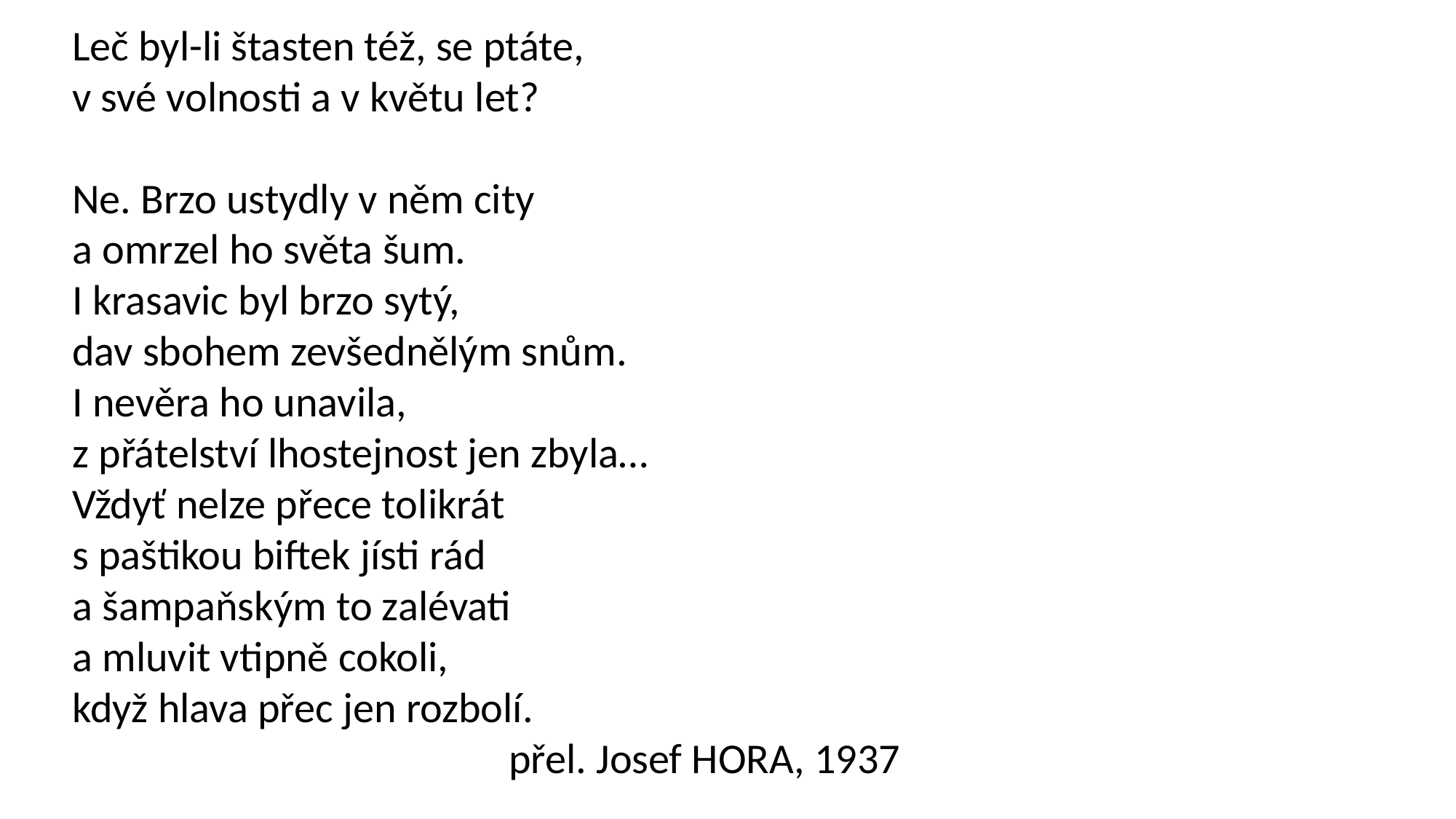

Leč byl-li štasten též, se ptáte,
v své volnosti a v květu let?

Ne. Brzo ustydly v něm city
a omrzel ho světa šum.
I krasavic byl brzo sytý,
dav sbohem zevšednělým snům.
I nevěra ho unavila,
z přátelství lhostejnost jen zbyla…
Vždyť nelze přece tolikrát
s paštikou biftek jísti rád
a šampaňským to zalévati
a mluvit vtipně cokoli,
když hlava přec jen rozbolí.
				přel. Josef HORA, 1937